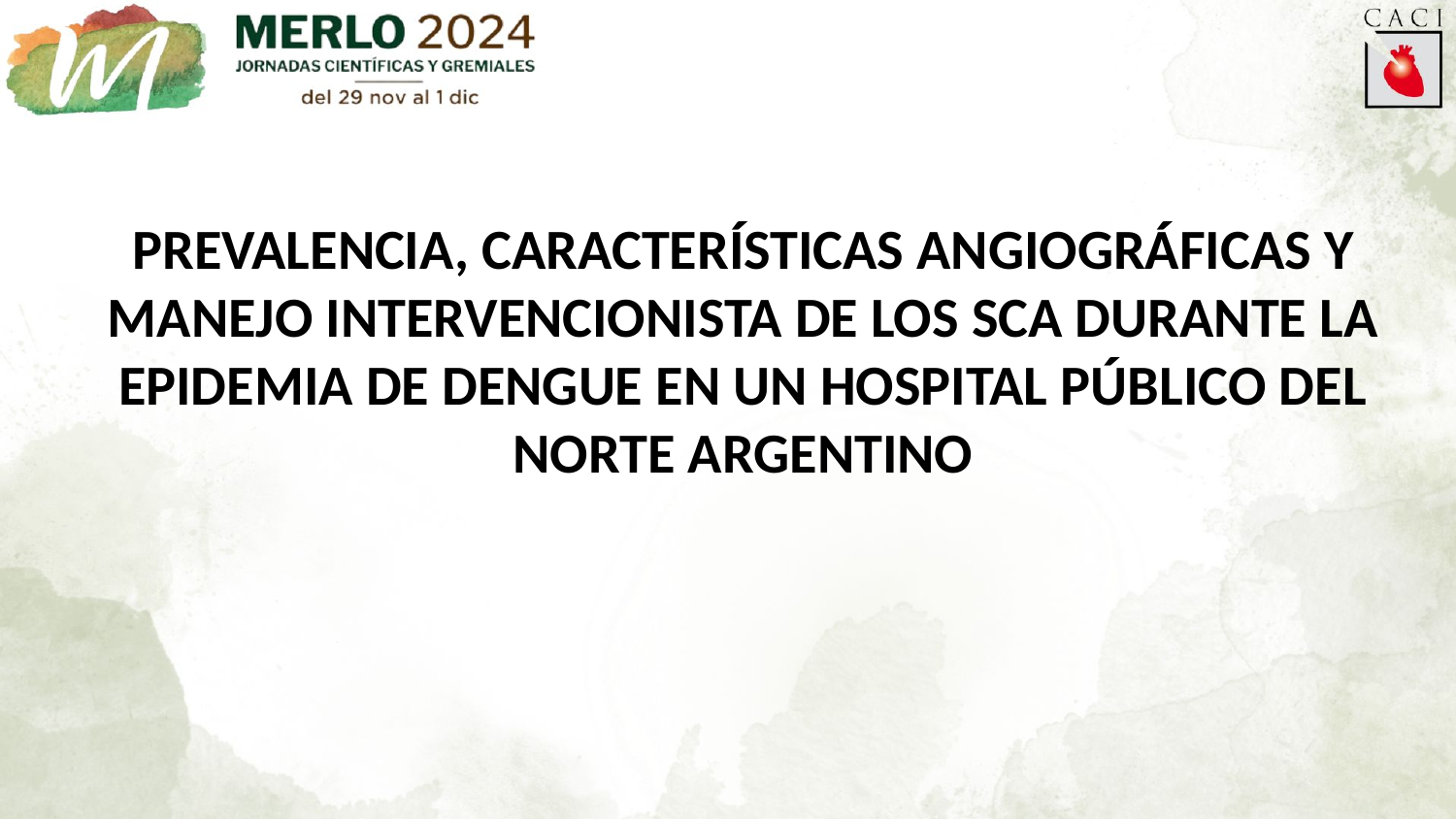

PREVALENCIA, CARACTERÍSTICAS ANGIOGRÁFICAS Y MANEJO INTERVENCIONISTA DE LOS SCA DURANTE LA EPIDEMIA DE DENGUE EN UN HOSPITAL PÚBLICO DEL NORTE ARGENTINO